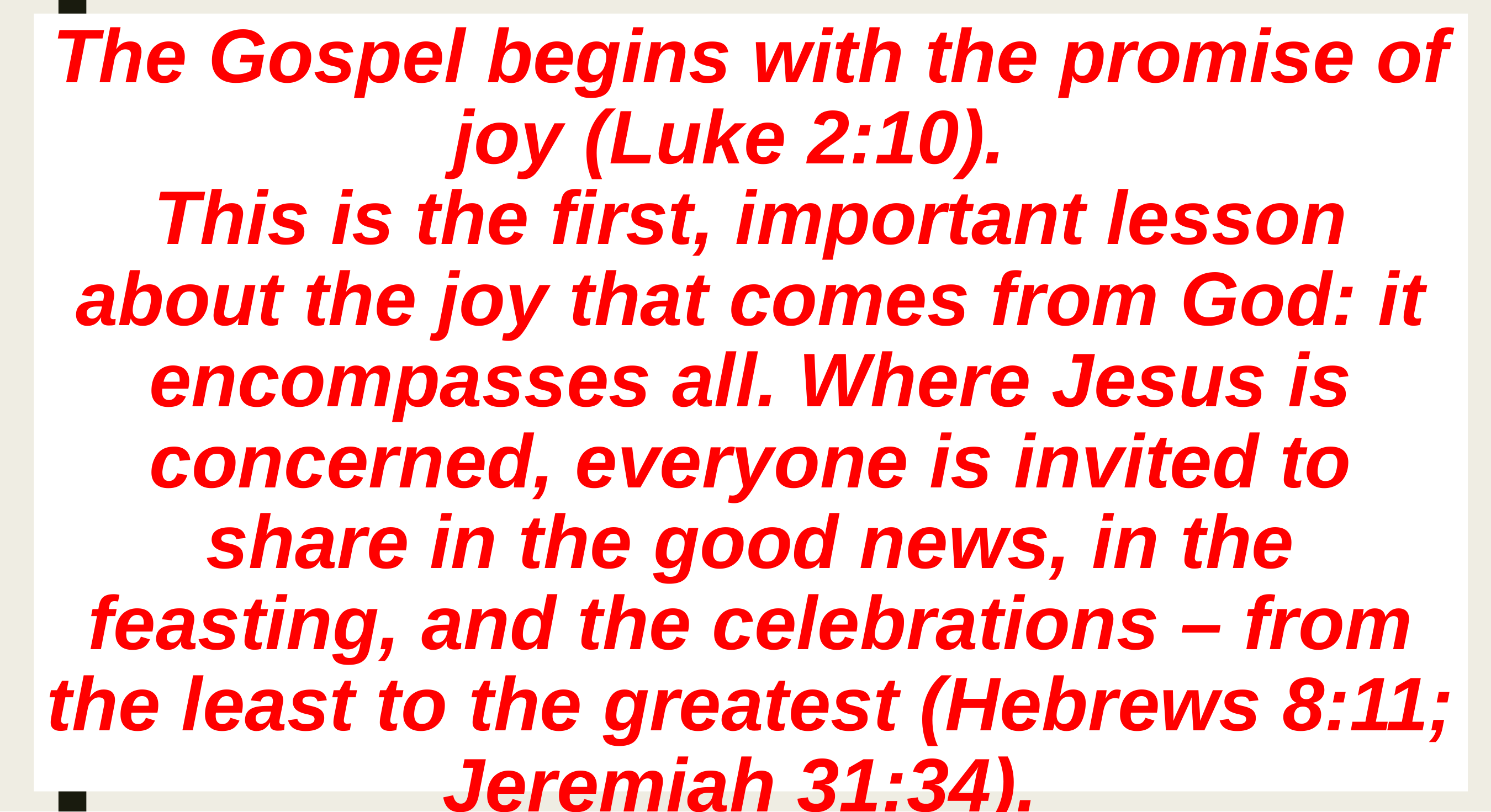

# The Gospel begins with the promise of joy (Luke 2:10). This is the first, important lesson about the joy that comes from God: it encompasses all. Where Jesus is concerned, everyone is invited to share in the good news, in the feasting, and the celebrations – from the least to the greatest (Hebrews 8:11; Jeremiah 31:34).